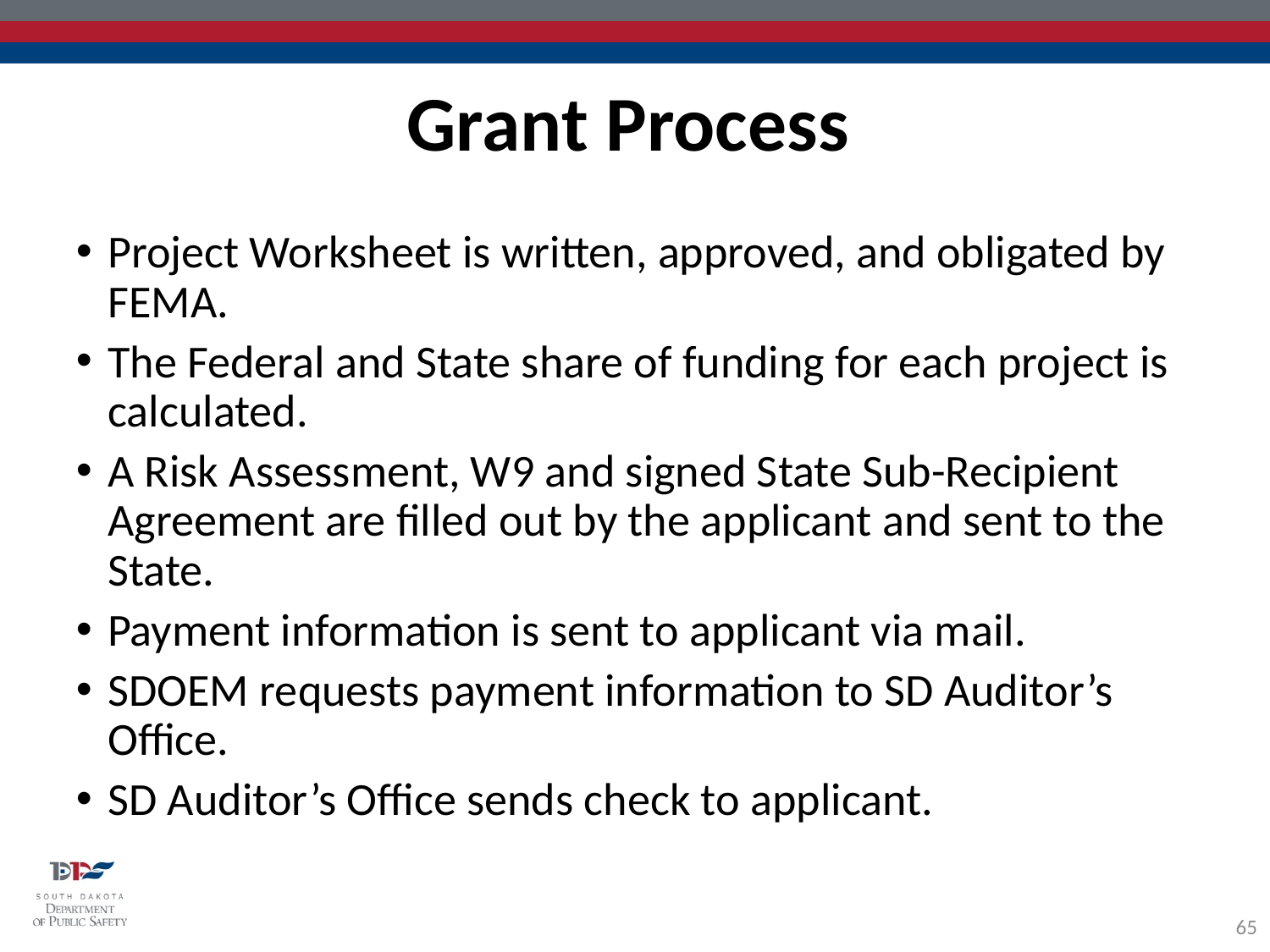

Grant Process
Project Worksheet is written, approved, and obligated by FEMA.
The Federal and State share of funding for each project is calculated.
A Risk Assessment, W9 and signed State Sub-Recipient Agreement are filled out by the applicant and sent to the State.
Payment information is sent to applicant via mail.
SDOEM requests payment information to SD Auditor’s Office.
SD Auditor’s Office sends check to applicant.

65